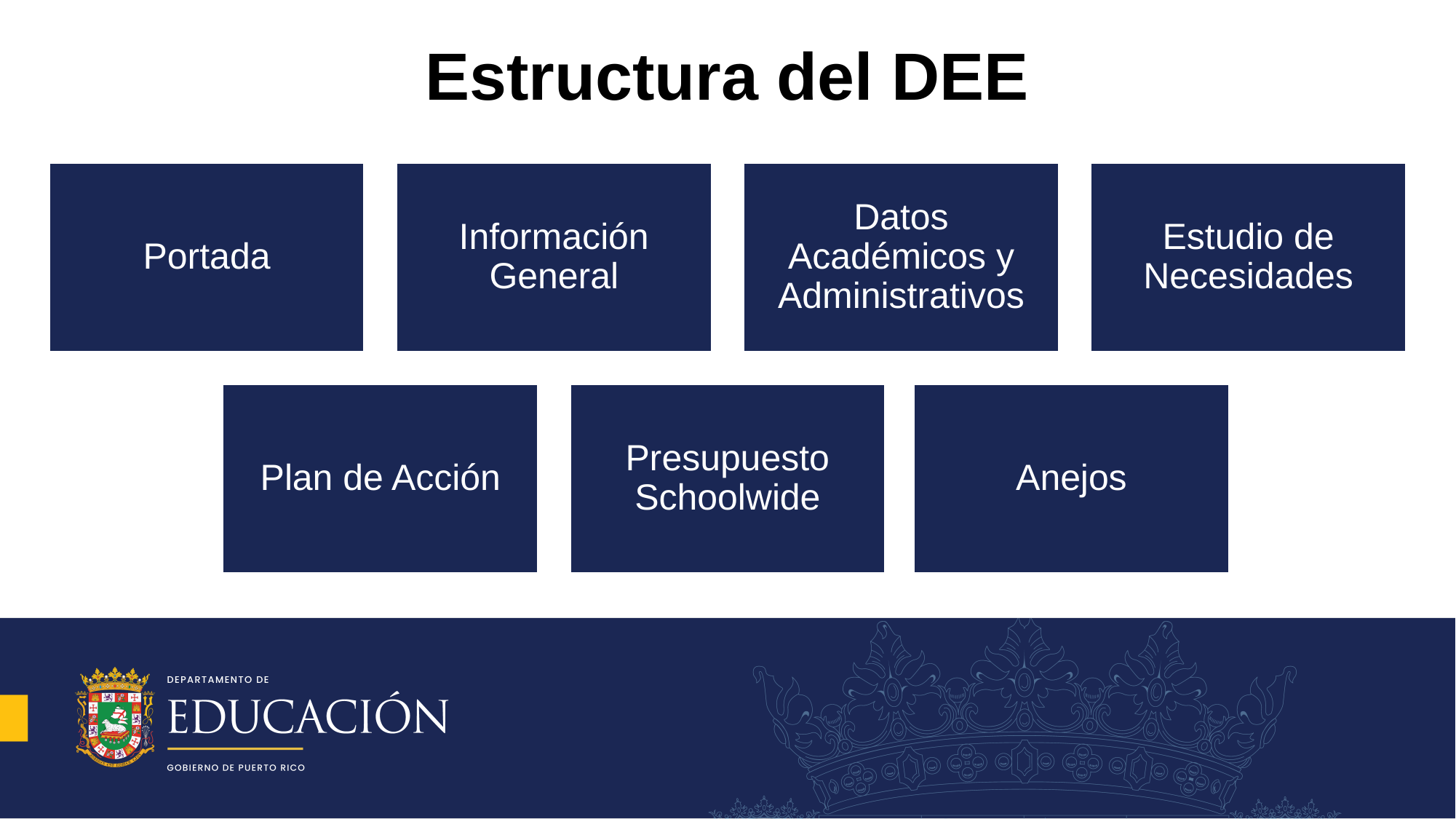

# Estructura del DEE
Portada
Información General
Datos Académicos y Administrativos
Estudio de Necesidades
Plan de Acción
Presupuesto Schoolwide
Anejos